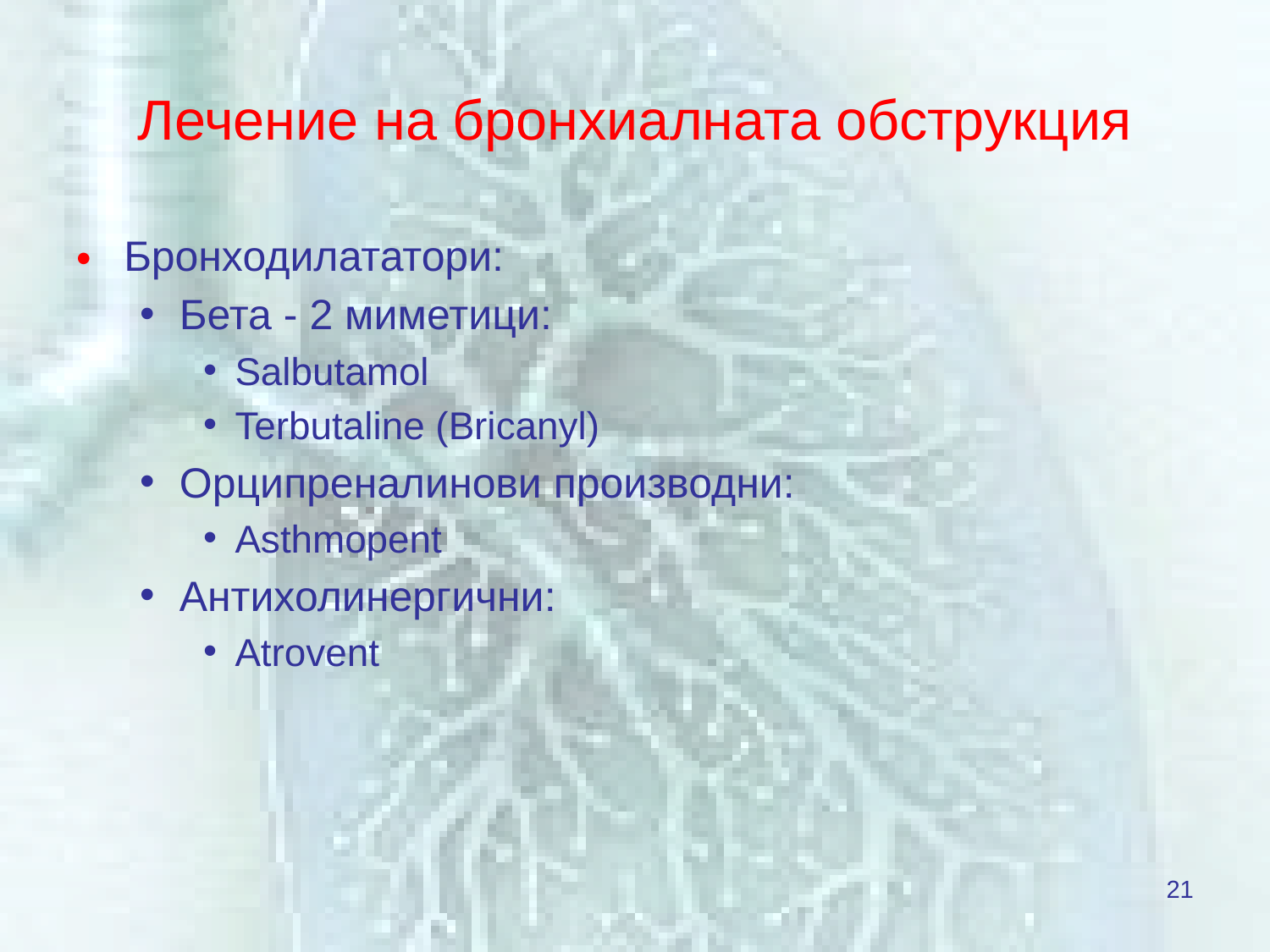

# Лечение на бронхиалната обструкция
Бронходилататори:
Бета - 2 миметици:
Salbutamol
Terbutaline (Bricanyl)
Орципреналинови производни:
Asthmopent
Антихолинергични:
Atrovent
21